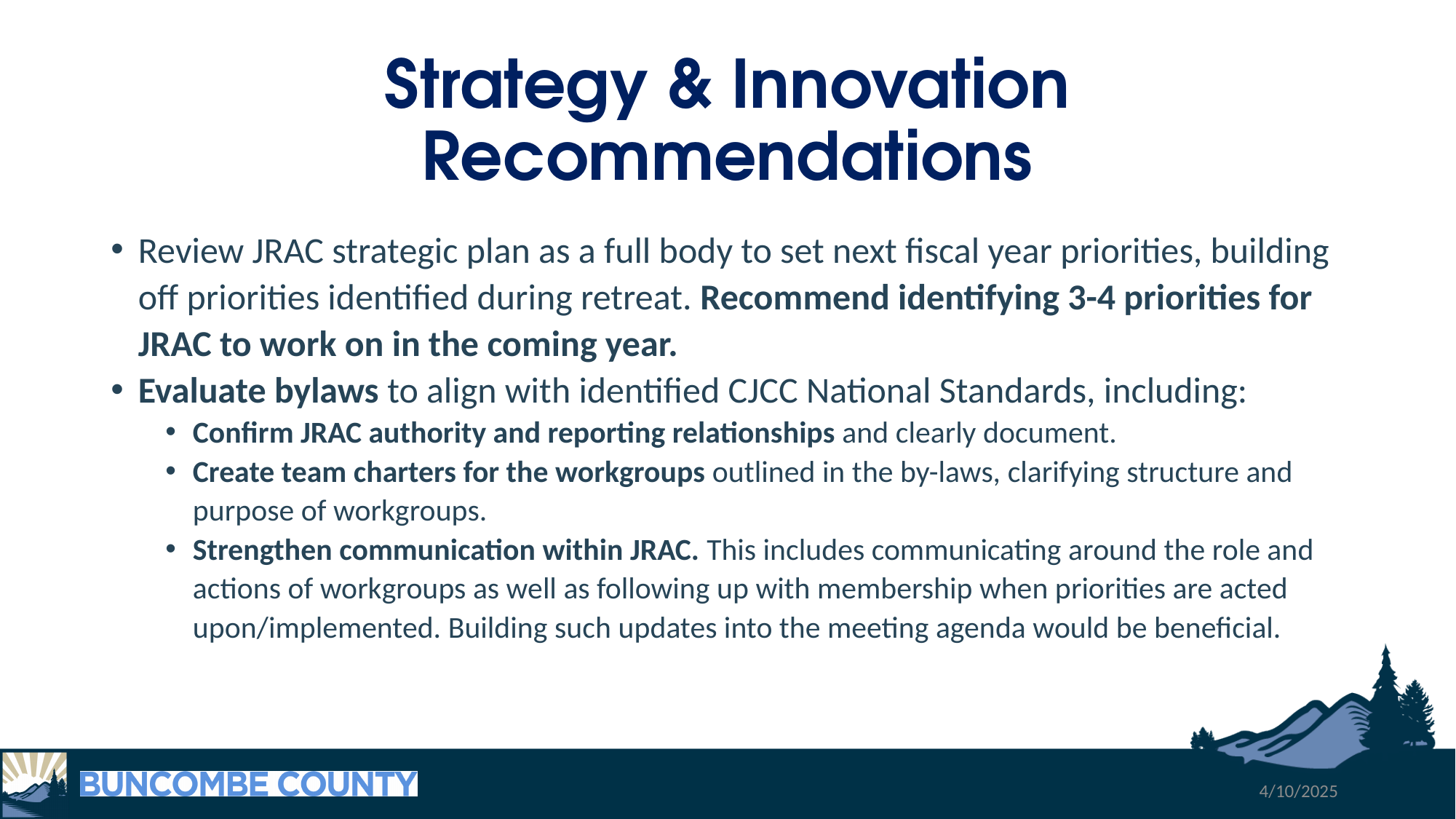

# Strategy & Innovation Recommendations
Review JRAC strategic plan as a full body to set next fiscal year priorities, building off priorities identified during retreat. Recommend identifying 3-4 priorities for JRAC to work on in the coming year.
Evaluate bylaws to align with identified CJCC National Standards, including:
Confirm JRAC authority and reporting relationships and clearly document.
Create team charters for the workgroups outlined in the by-laws, clarifying structure and purpose of workgroups.
Strengthen communication within JRAC. This includes communicating around the role and actions of workgroups as well as following up with membership when priorities are acted upon/implemented. Building such updates into the meeting agenda would be beneficial.
4/10/2025